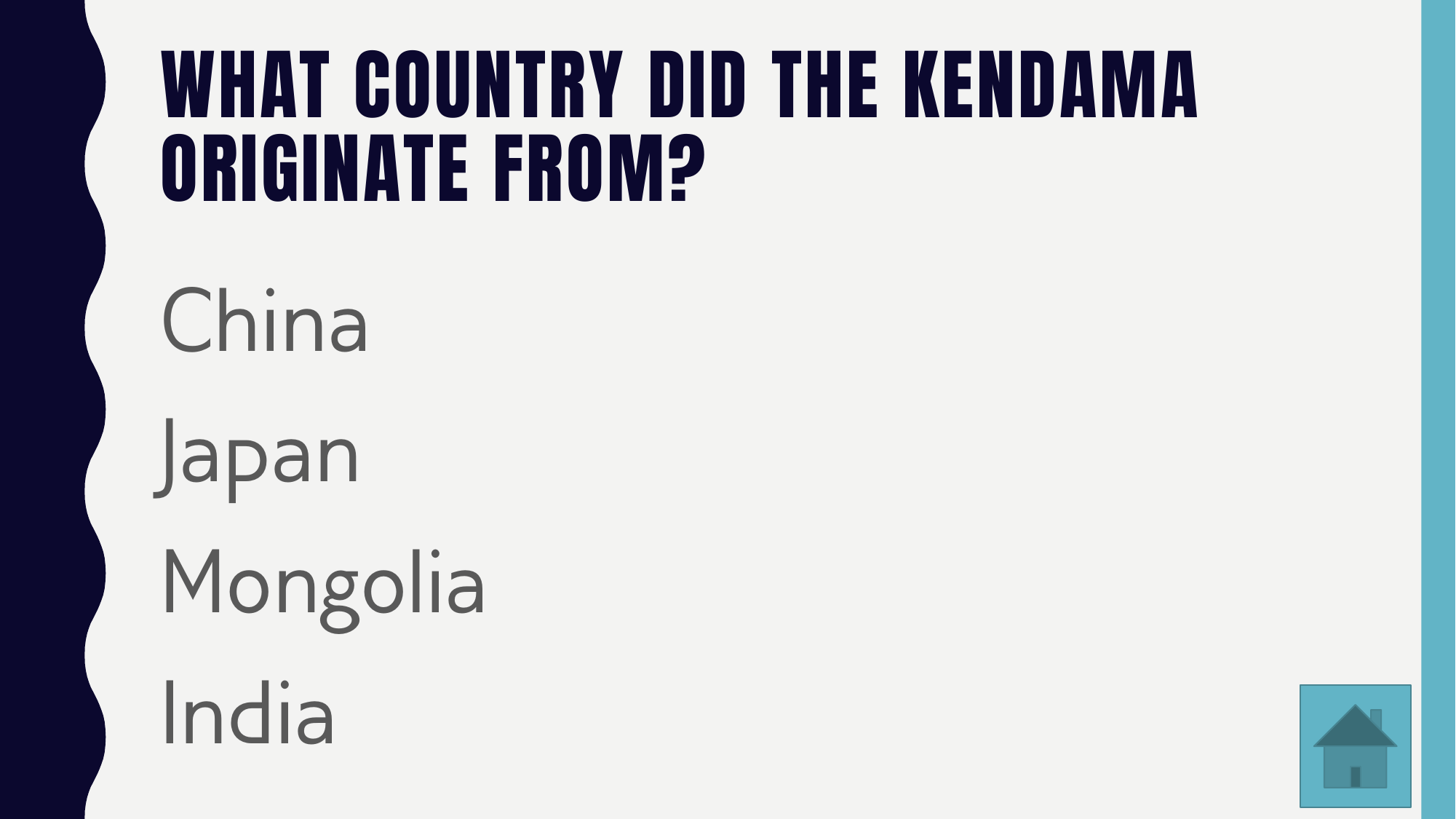

# What country did the kendama originate from?
China
Japan
Mongolia
India